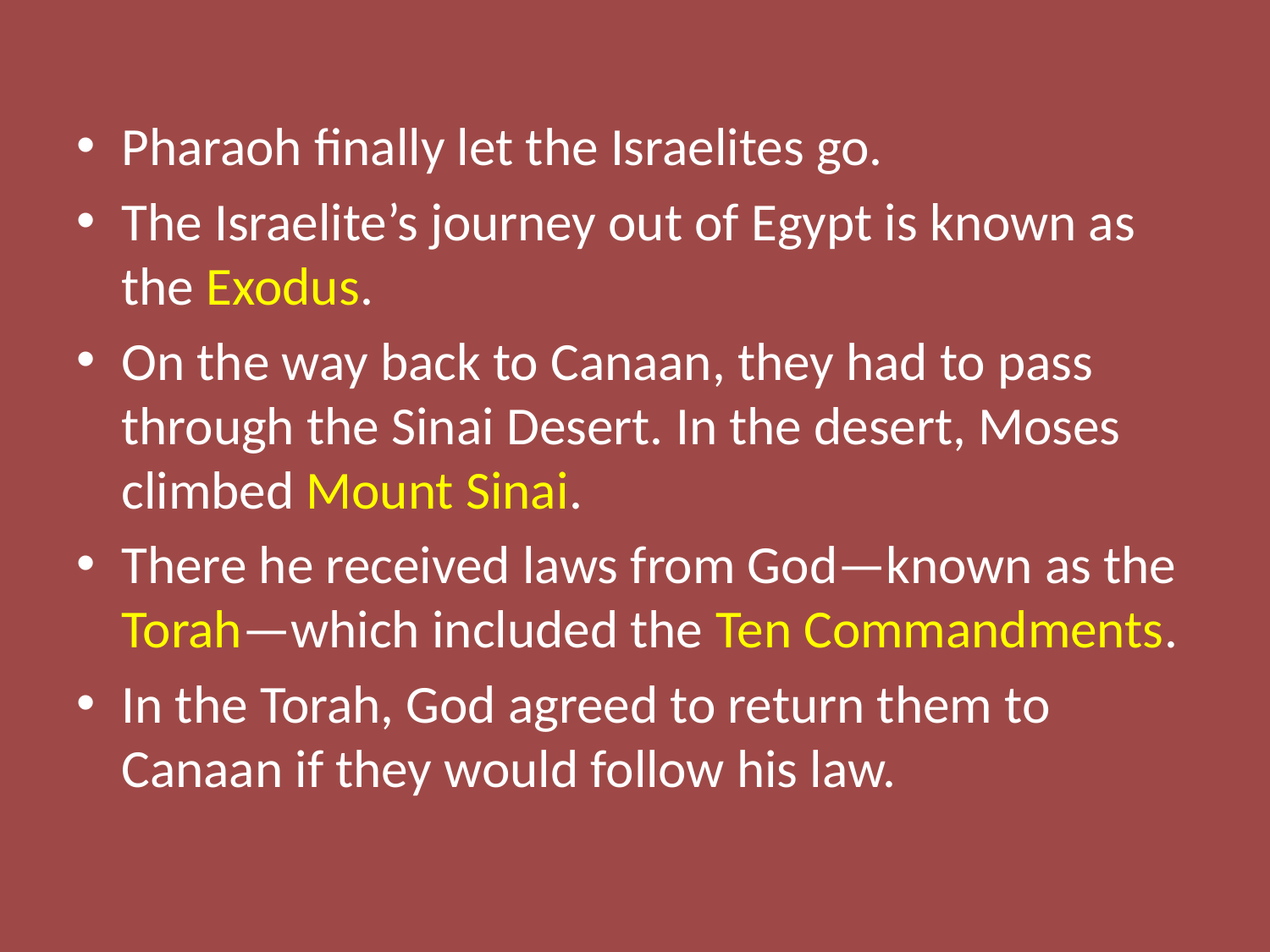

Pharaoh finally let the Israelites go.
The Israelite’s journey out of Egypt is known as the Exodus.
On the way back to Canaan, they had to pass through the Sinai Desert. In the desert, Moses climbed Mount Sinai.
There he received laws from God—known as the Torah—which included the Ten Commandments.
In the Torah, God agreed to return them to Canaan if they would follow his law.